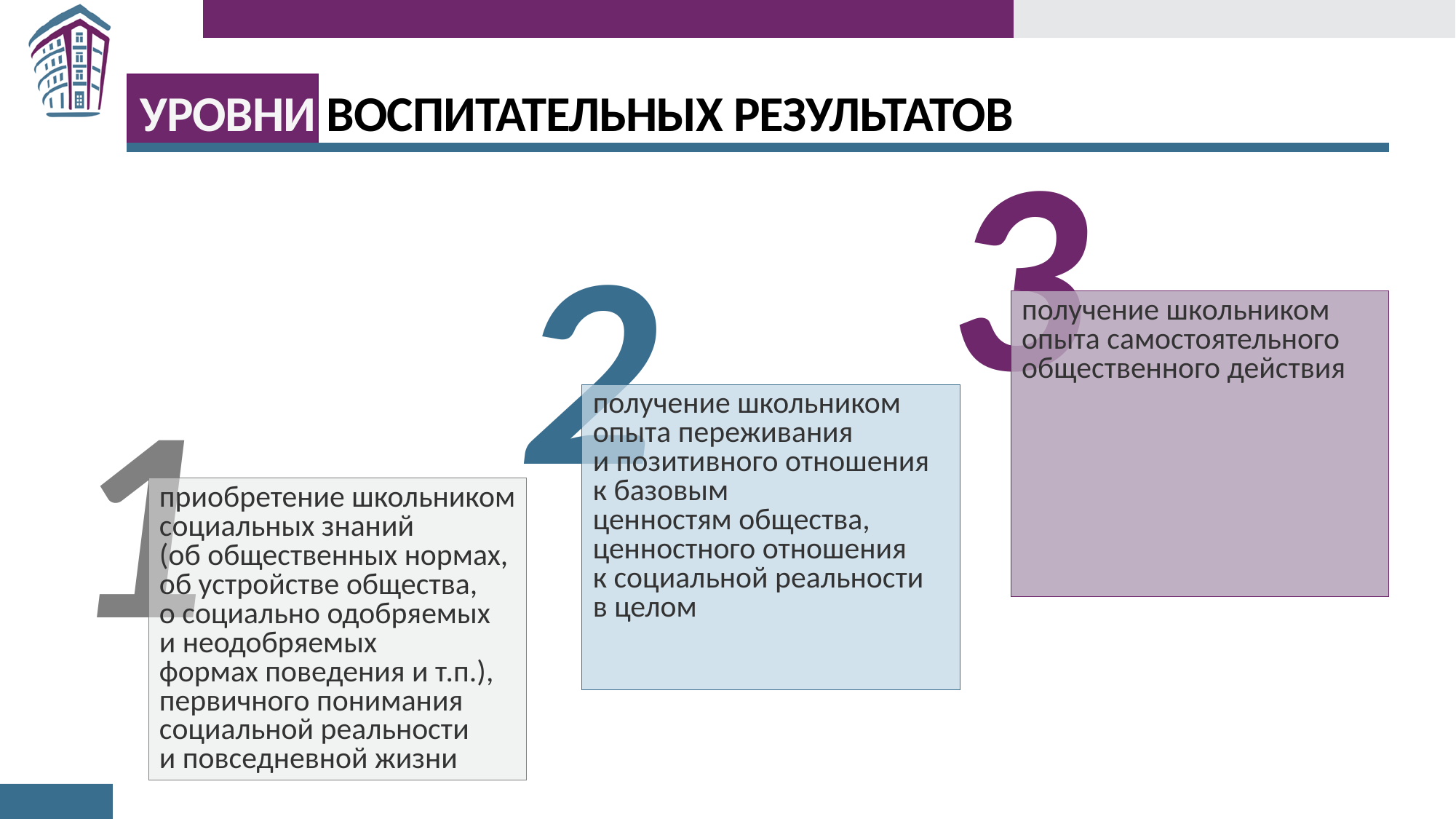

УРОВНИ ВОСПИТАТЕЛЬНЫХ РЕЗУЛЬТАТОВ
3
2
получение школьником
опыта самостоятельного
общественного действия
получение школьником
опыта переживания
и позитивного отношения
к базовым
ценностям общества,
ценностного отношения
к социальной реальности
в целом
1
приобретение школьником
социальных знаний
(об общественных нормах,
об устройстве общества,
о социально одобряемых
и неодобряемых
формах поведения и т.п.),
первичного понимания
социальной реальности
и повседневной жизни